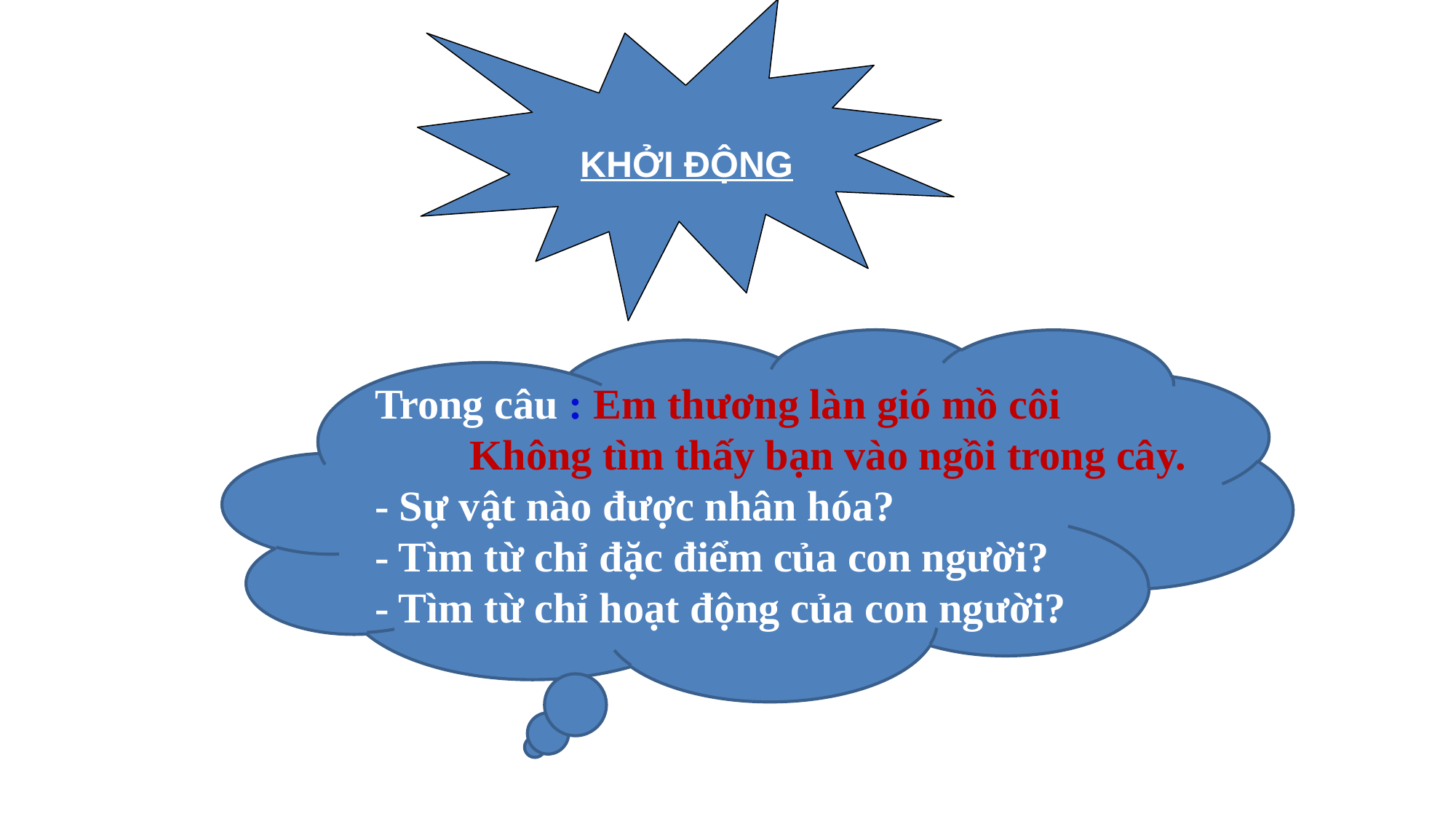

KHỞI ĐỘNG

Trong câu : Em thương làn gió mồ côi
         Không tìm thấy bạn vào ngồi trong cây.
- Sự vật nào được nhân hóa?
- Tìm từ chỉ đặc điểm của con người?
- Tìm từ chỉ hoạt động của con người?